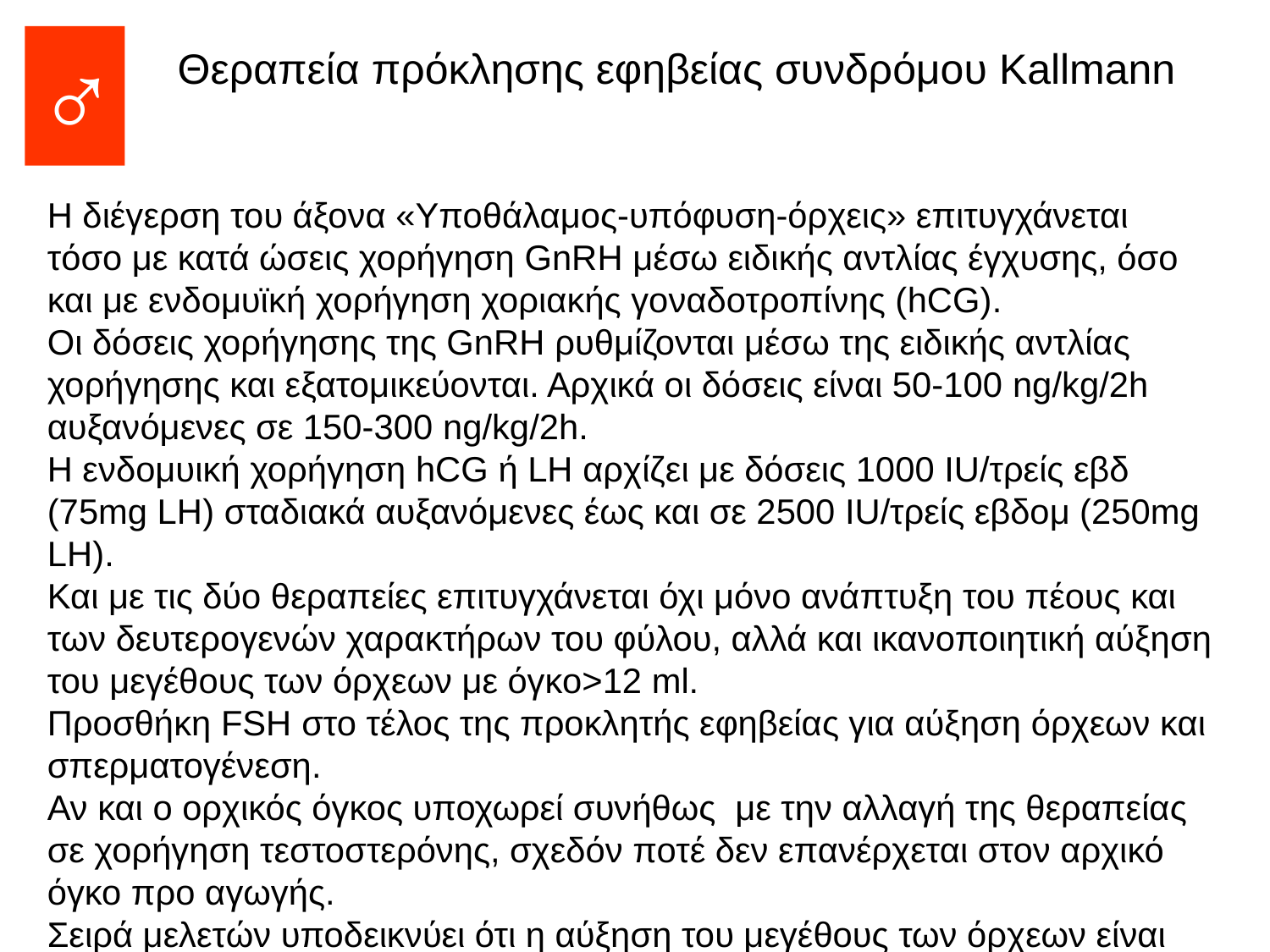

♂
Θεραπεία πρόκλησης εφηβείας συνδρόμου Kallmann
Η διέγερση του άξονα «Υποθάλαμος-υπόφυση-όρχεις» επιτυγχάνεται τόσο με κατά ώσεις χορήγηση GnRH μέσω ειδικής αντλίας έγχυσης, όσο και με ενδομυϊκή χορήγηση χοριακής γοναδοτροπίνης (hCG).
Οι δόσεις χορήγησης της GnRH ρυθμίζονται μέσω της ειδικής αντλίας χορήγησης και εξατομικεύονται. Αρχικά οι δόσεις είναι 50-100 ng/kg/2h αυξανόμενες σε 150-300 ng/kg/2h.
Η ενδομυική χορήγηση hCG ή LH αρχίζει με δόσεις 1000 IU/τρείς εβδ (75mg LH) σταδιακά αυξανόμενες έως και σε 2500 IU/τρείς εβδομ (250mg LH).
Και με τις δύο θεραπείες επιτυγχάνεται όχι μόνο ανάπτυξη του πέους και των δευτερογενών χαρακτήρων του φύλου, αλλά και ικανοποιητική αύξηση του μεγέθους των όρχεων με όγκο>12 ml.
Προσθήκη FSH στο τέλος της προκλητής εφηβείας για αύξηση όρχεων και σπερματογένεση.
Αν και ο ορχικός όγκος υποχωρεί συνήθως  με την αλλαγή της θεραπείας σε χορήγηση τεστοστερόνης, σχεδόν ποτέ δεν επανέρχεται στον αρχικό όγκο προ αγωγής.
Σειρά μελετών υποδεικνύει ότι η αύξηση του μεγέθους των όρχεων είναι σημαντική για τη μελλοντική επίτευξη γονιμότητας.